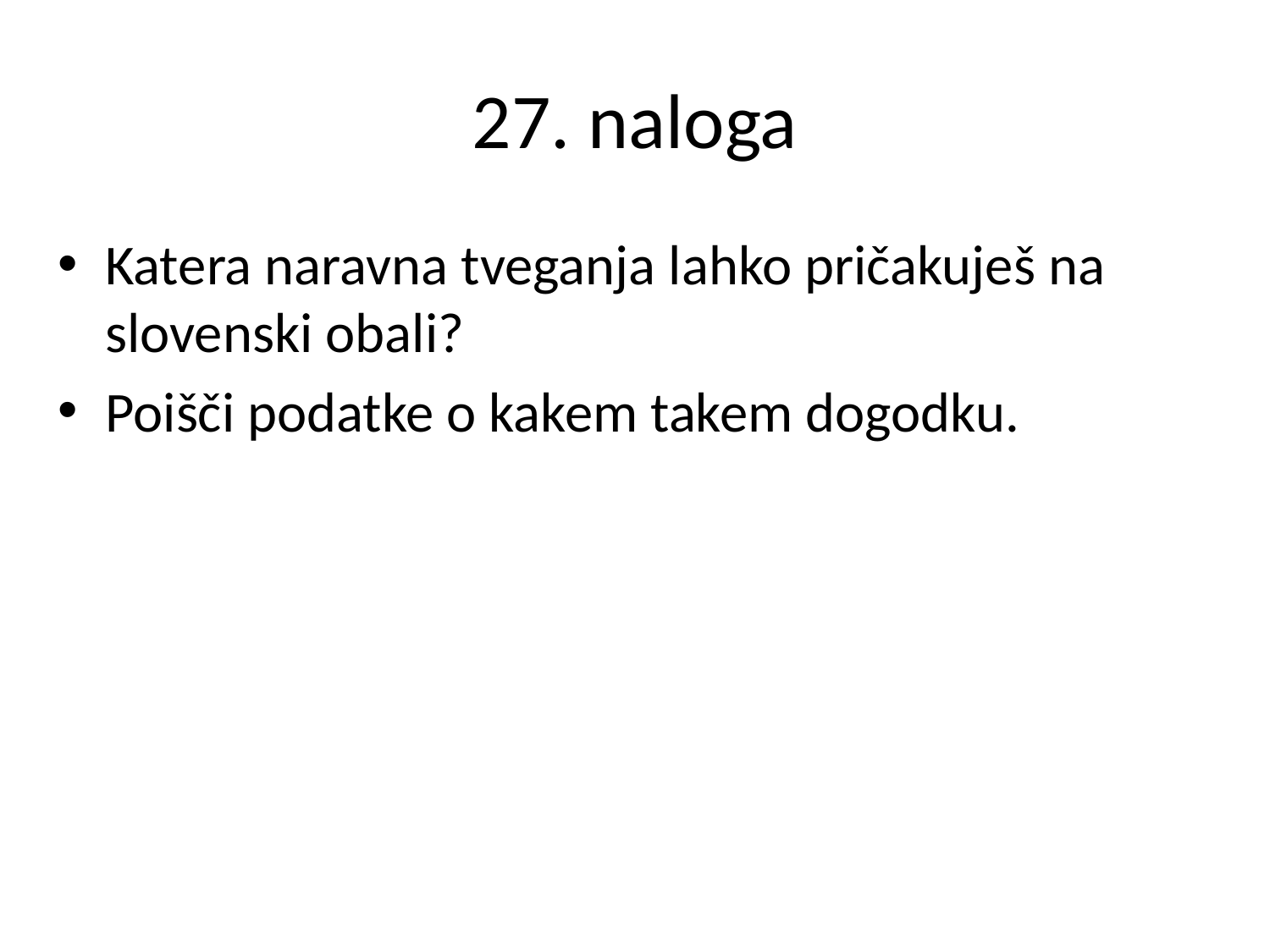

# 27. naloga
Katera naravna tveganja lahko pričakuješ na slovenski obali?
Poišči podatke o kakem takem dogodku.